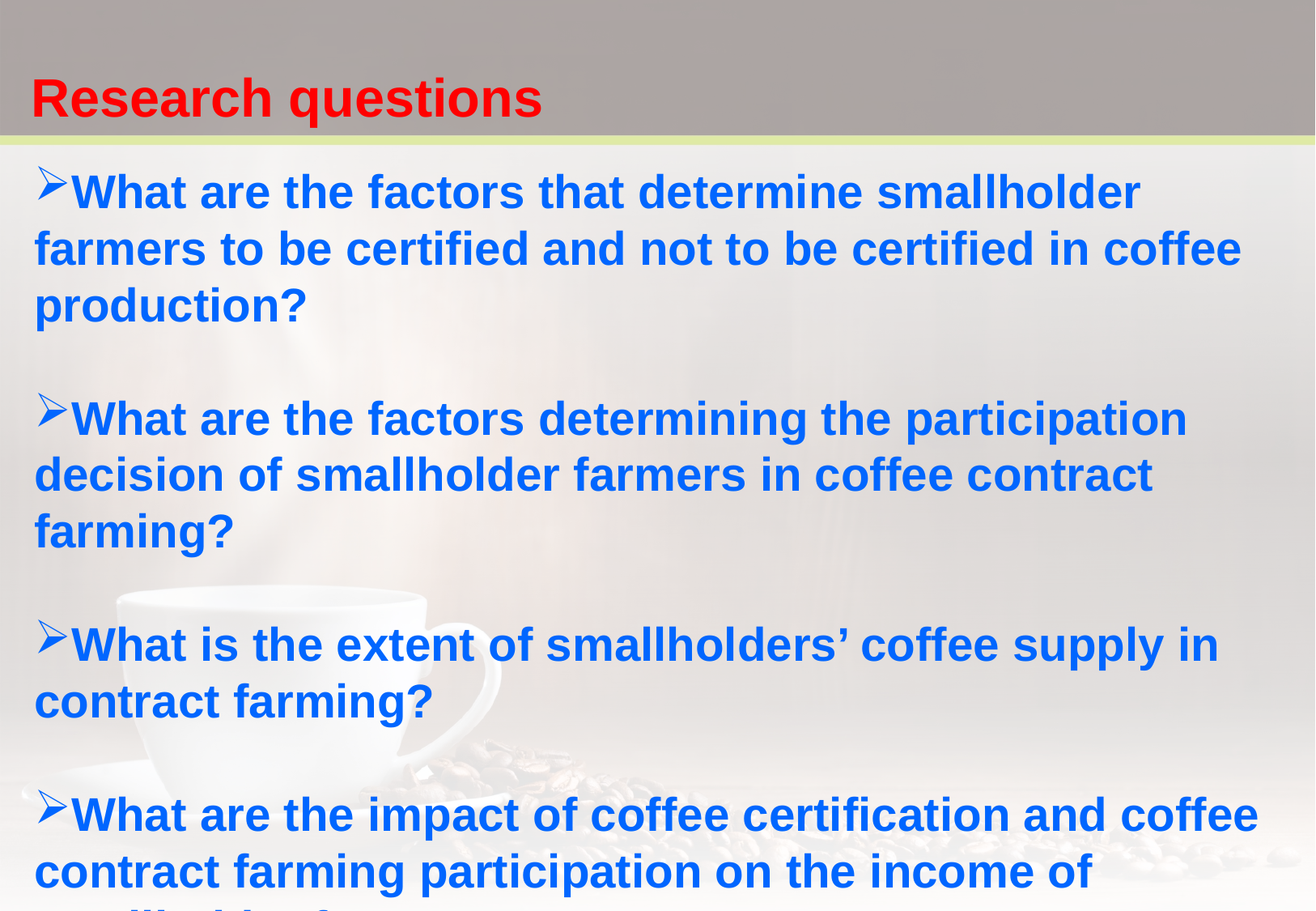

Research questions
What are the factors that determine smallholder farmers to be certified and not to be certified in coffee production?

What are the factors determining the participation decision of smallholder farmers in coffee contract farming?

What is the extent of smallholders’ coffee supply in contract farming?

What are the impact of coffee certification and coffee contract farming participation on the income of smallholder farmers?